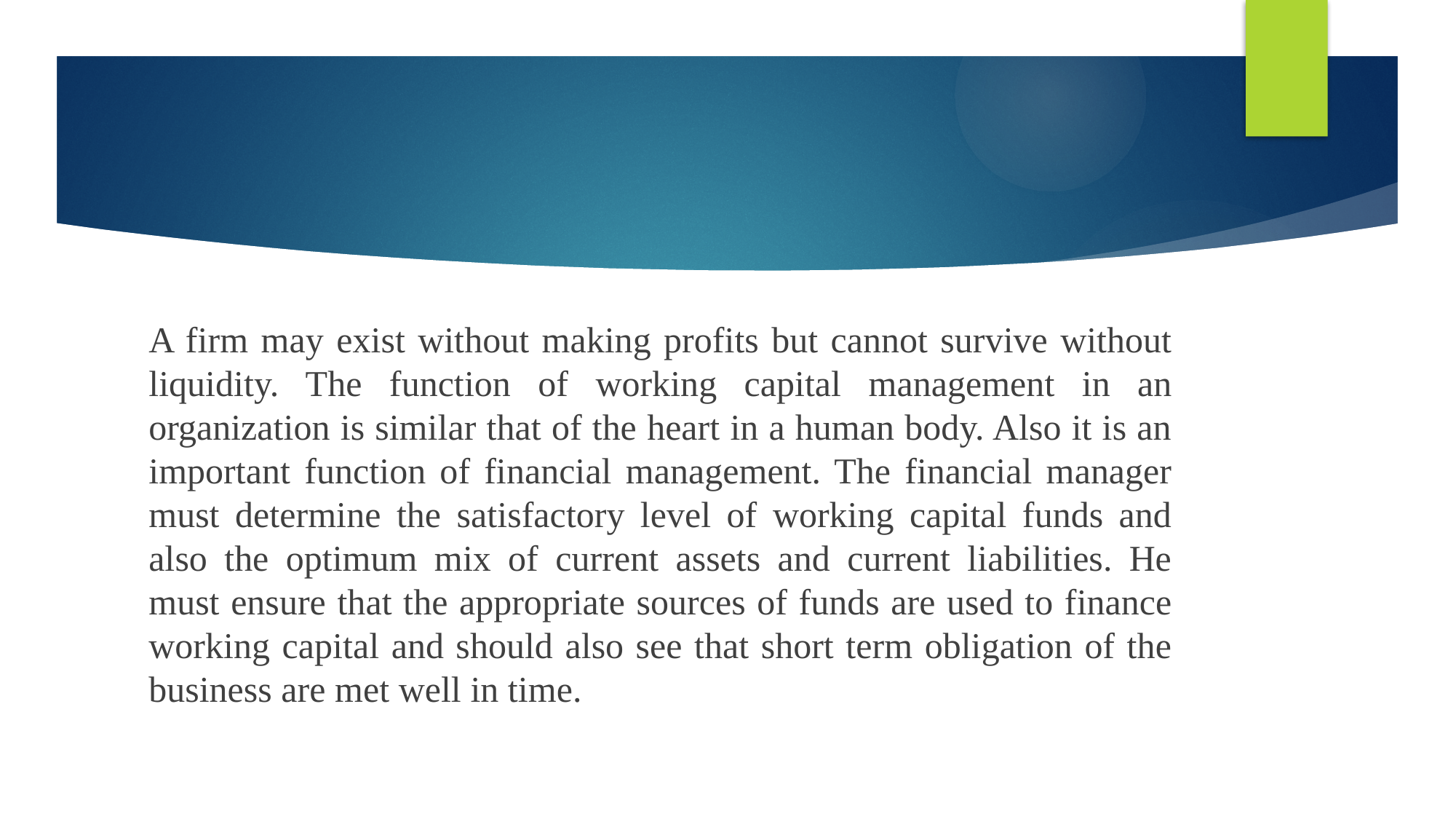

#
A firm may exist without making profits but cannot survive without liquidity. The function of working capital management in an organization is similar that of the heart in a human body. Also it is an important function of financial management. The financial manager must determine the satisfactory level of working capital funds and also the optimum mix of current assets and current liabilities. He must ensure that the appropriate sources of funds are used to finance working capital and should also see that short term obligation of the business are met well in time.